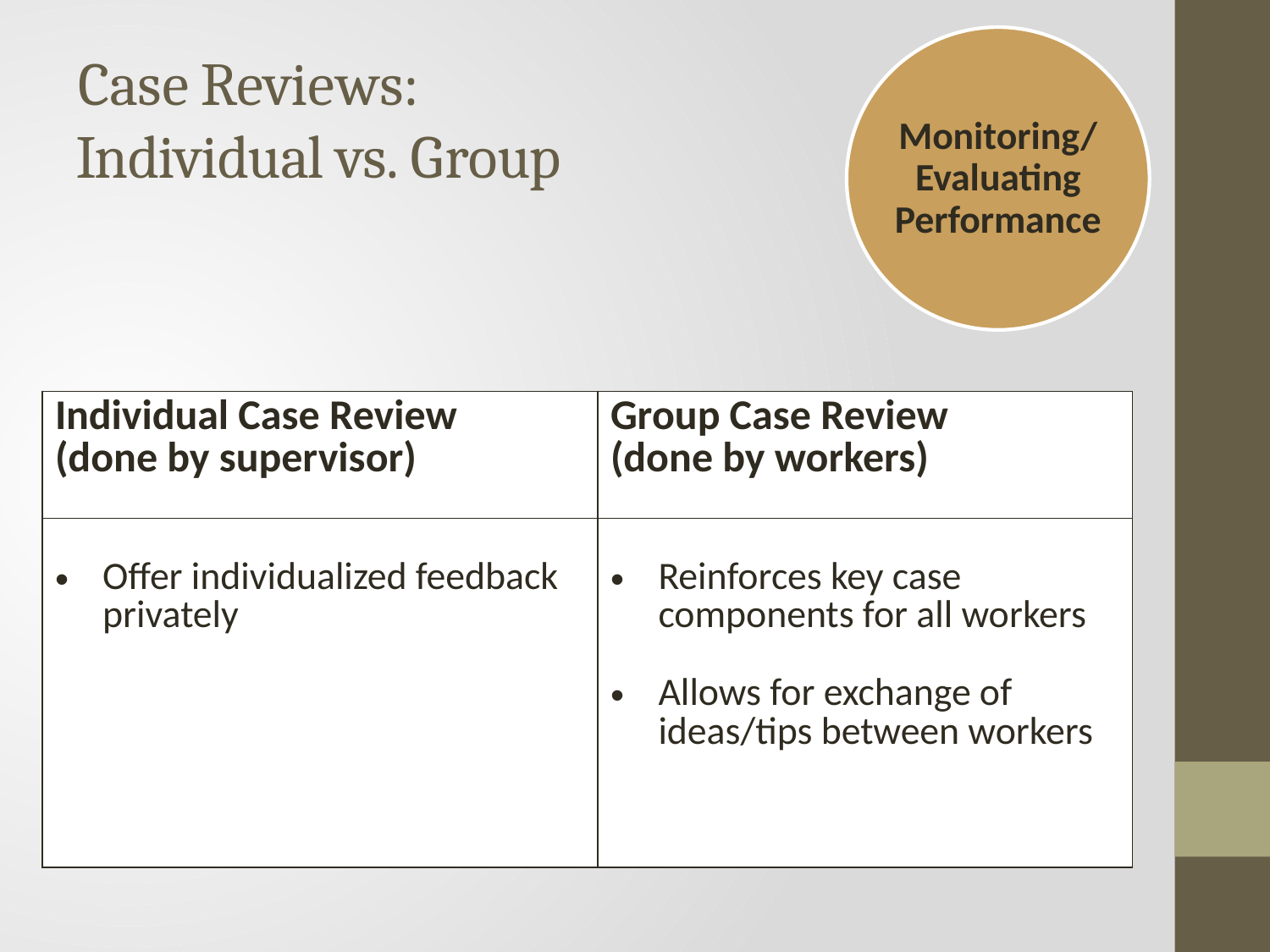

Monitoring/
Evaluating Performance
# Case Reviews: Individual vs. Group
| Individual Case Review (done by supervisor) | Group Case Review (done by workers) |
| --- | --- |
| Offer individualized feedback privately | Reinforces key case components for all workers Allows for exchange of ideas/tips between workers |